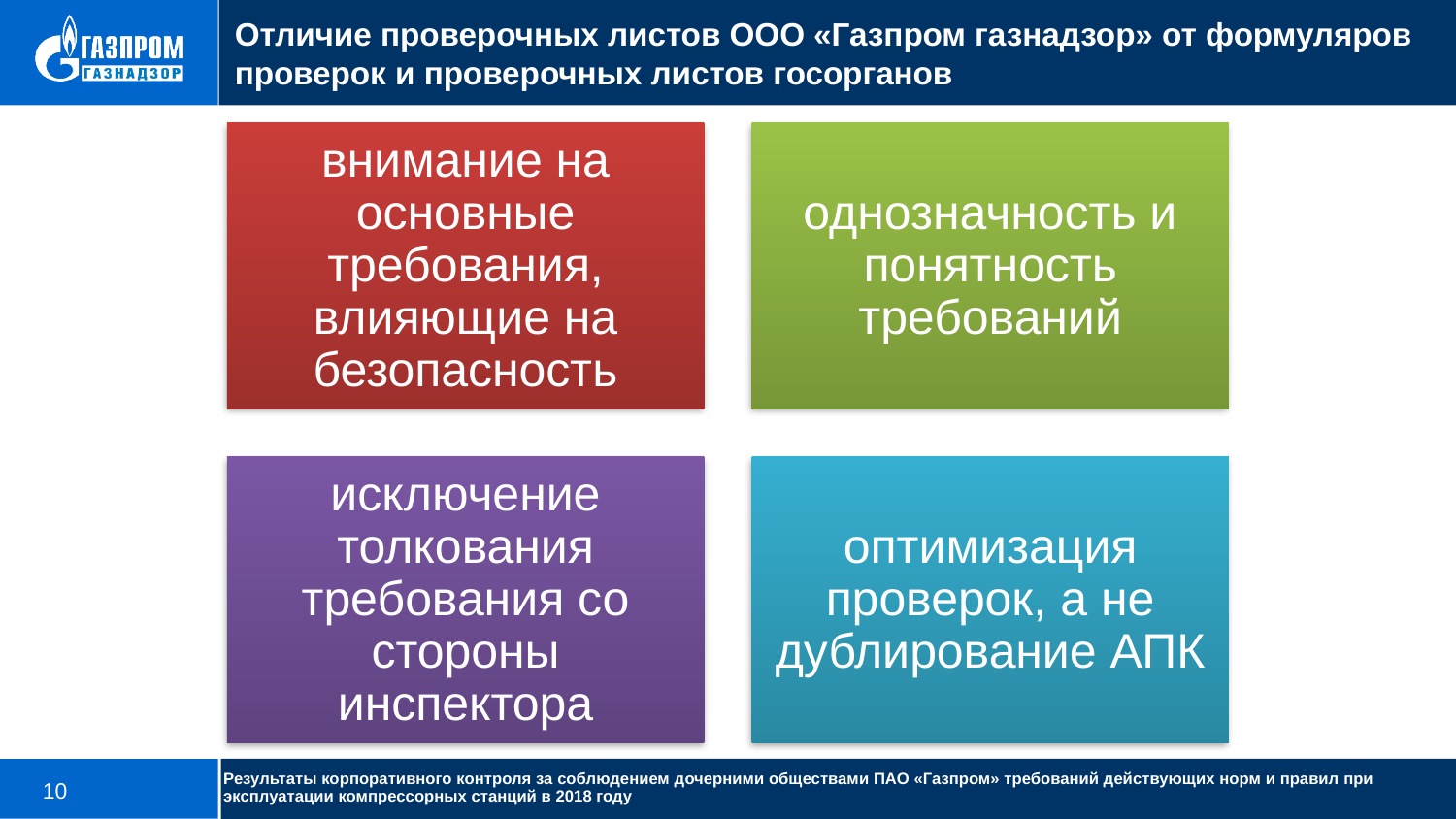

# Отличие проверочных листов ООО «Газпром газнадзор» от формуляров проверок и проверочных листов госорганов
внимание на основные требования, влияющие на безопасность
однозначность и понятность требований
исключение толкования требования со стороны инспектора
оптимизация проверок, а не дублирование АПК